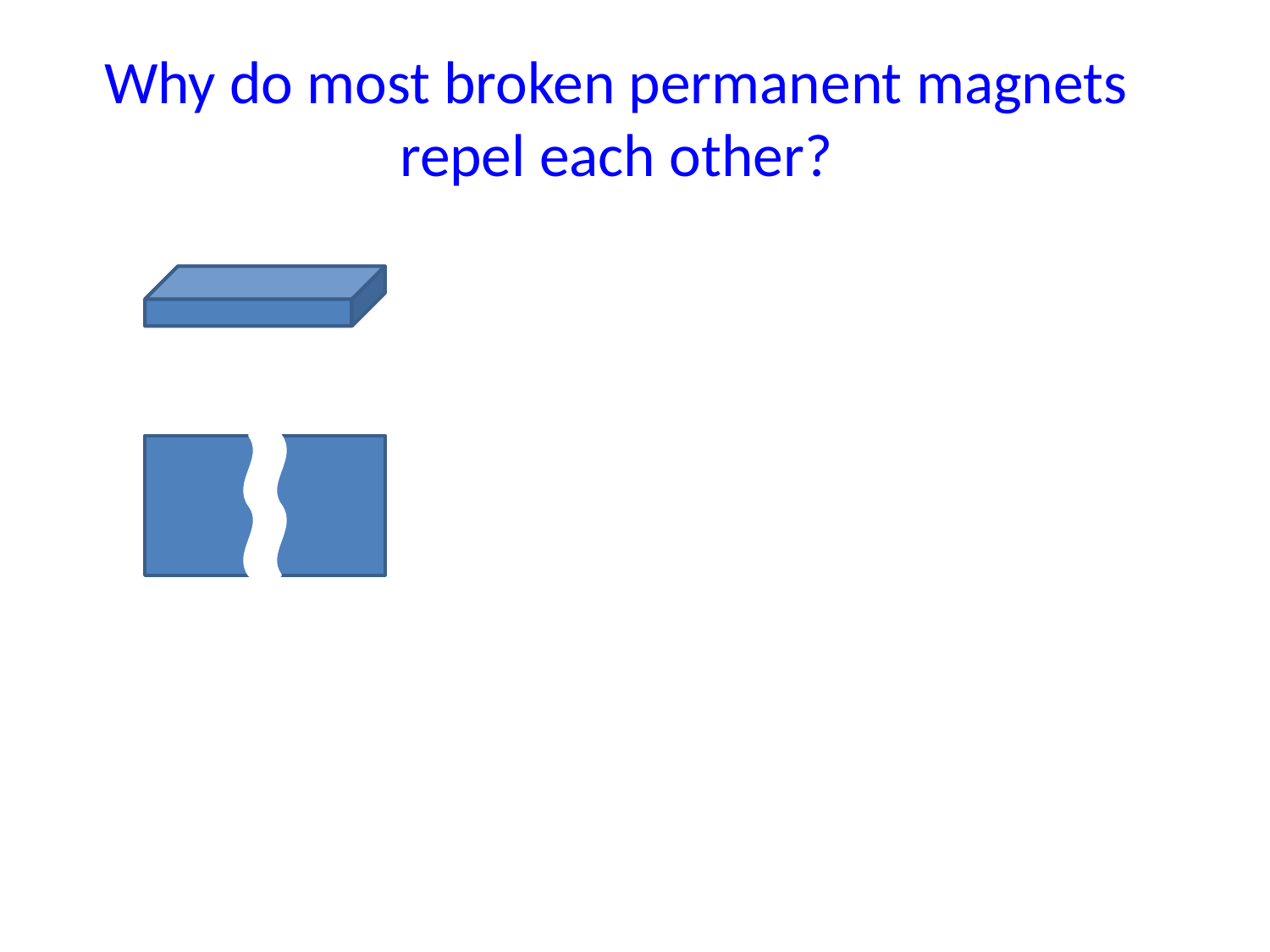

# Why do most broken permanent magnets repel each other?